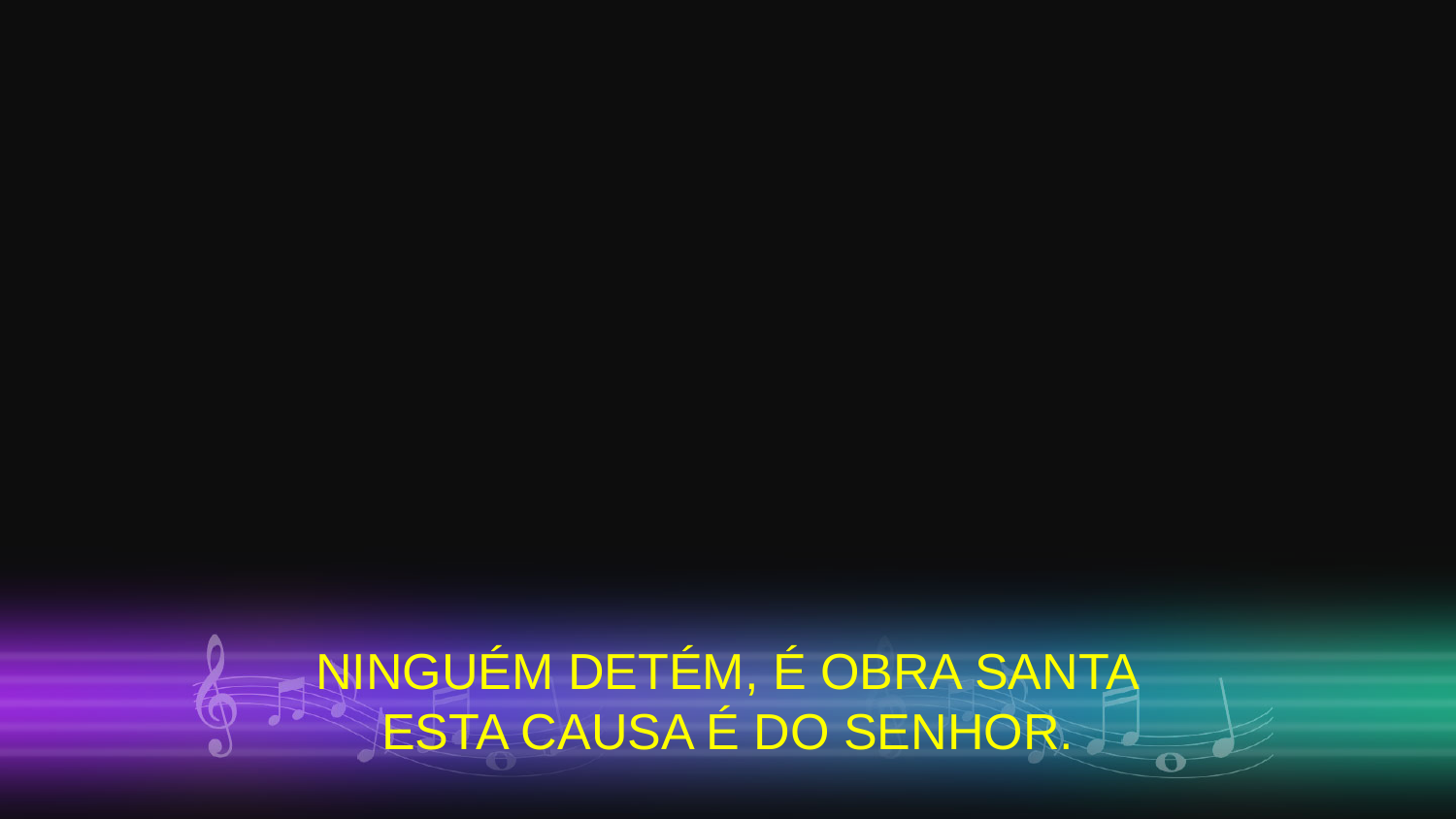

NINGUÉM DETÉM, É OBRA SANTA
ESTA CAUSA É DO SENHOR.